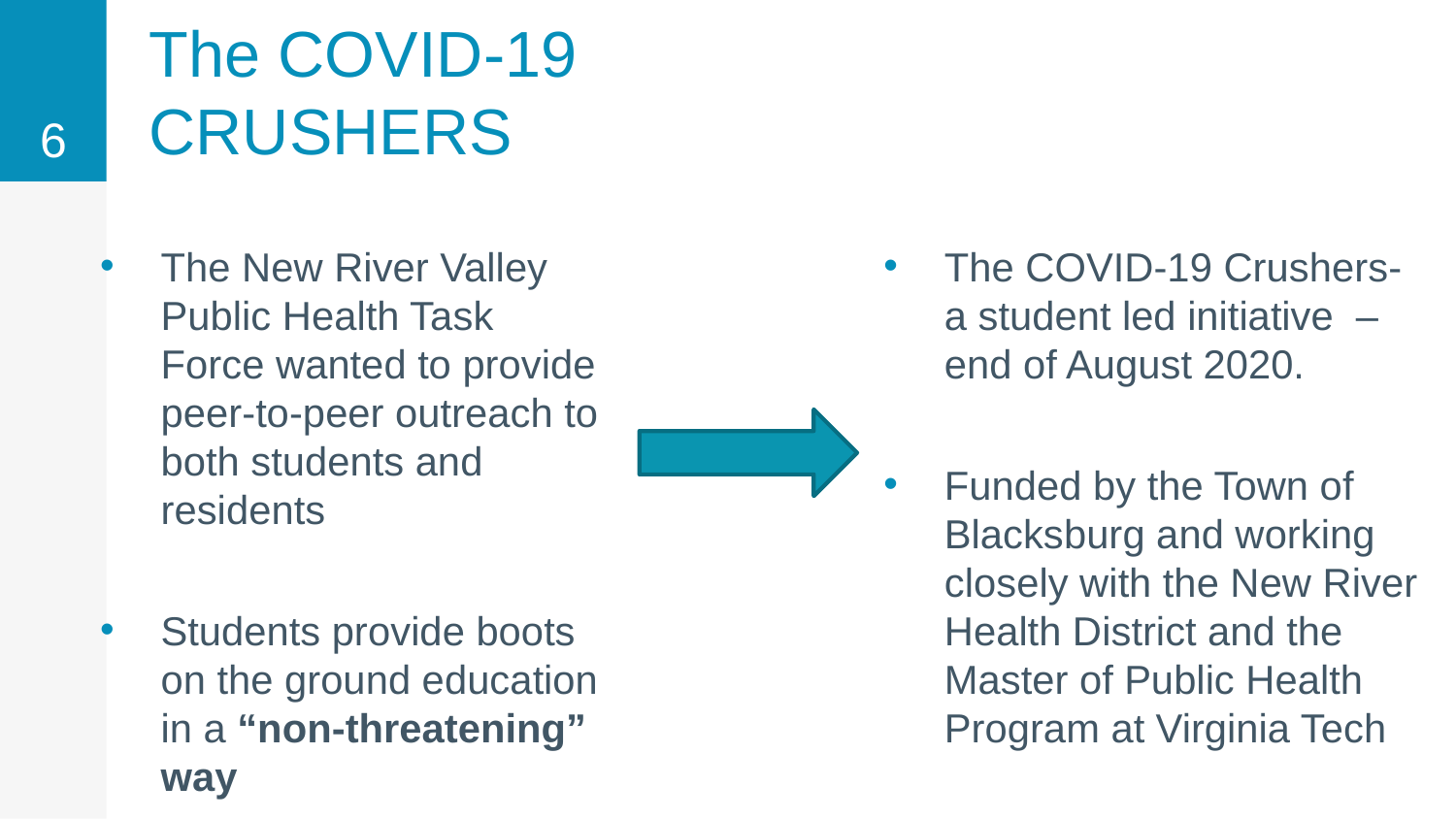

6
# The COVID-19 CRUSHERS
The New River Valley Public Health Task Force wanted to provide peer-to-peer outreach to both students and residents

Students provide boots on the ground education in a “non-threatening” way

The COVID-19 Crushers- a student led initiative  – end of August 2020.

Funded by the Town of Blacksburg and working  closely with the New River Health District and the Master of Public Health Program at Virginia Tech